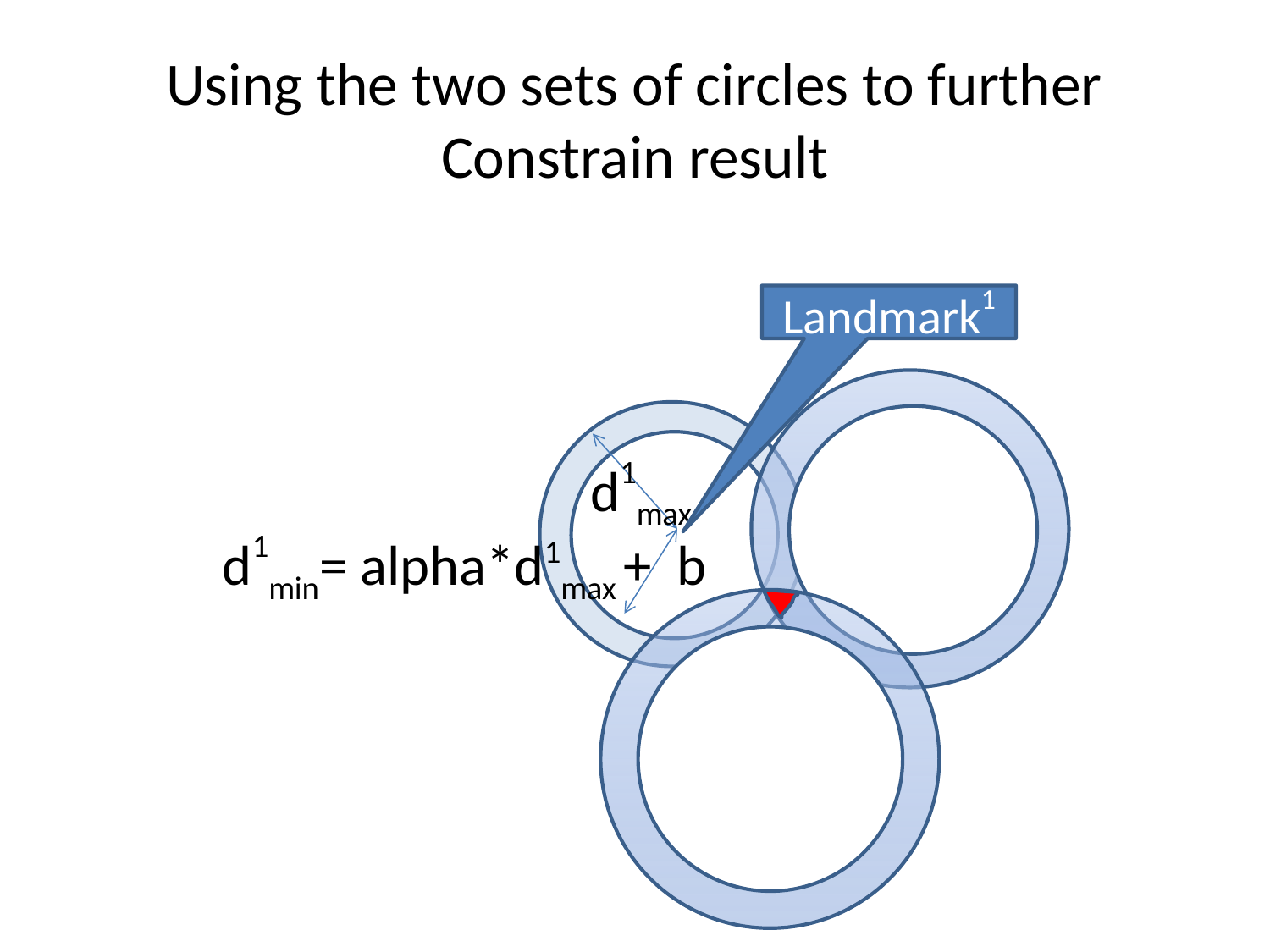

# Using the two sets of circles to further Constrain result

Landmark1

d1max
d1min= alpha*d1max +  b